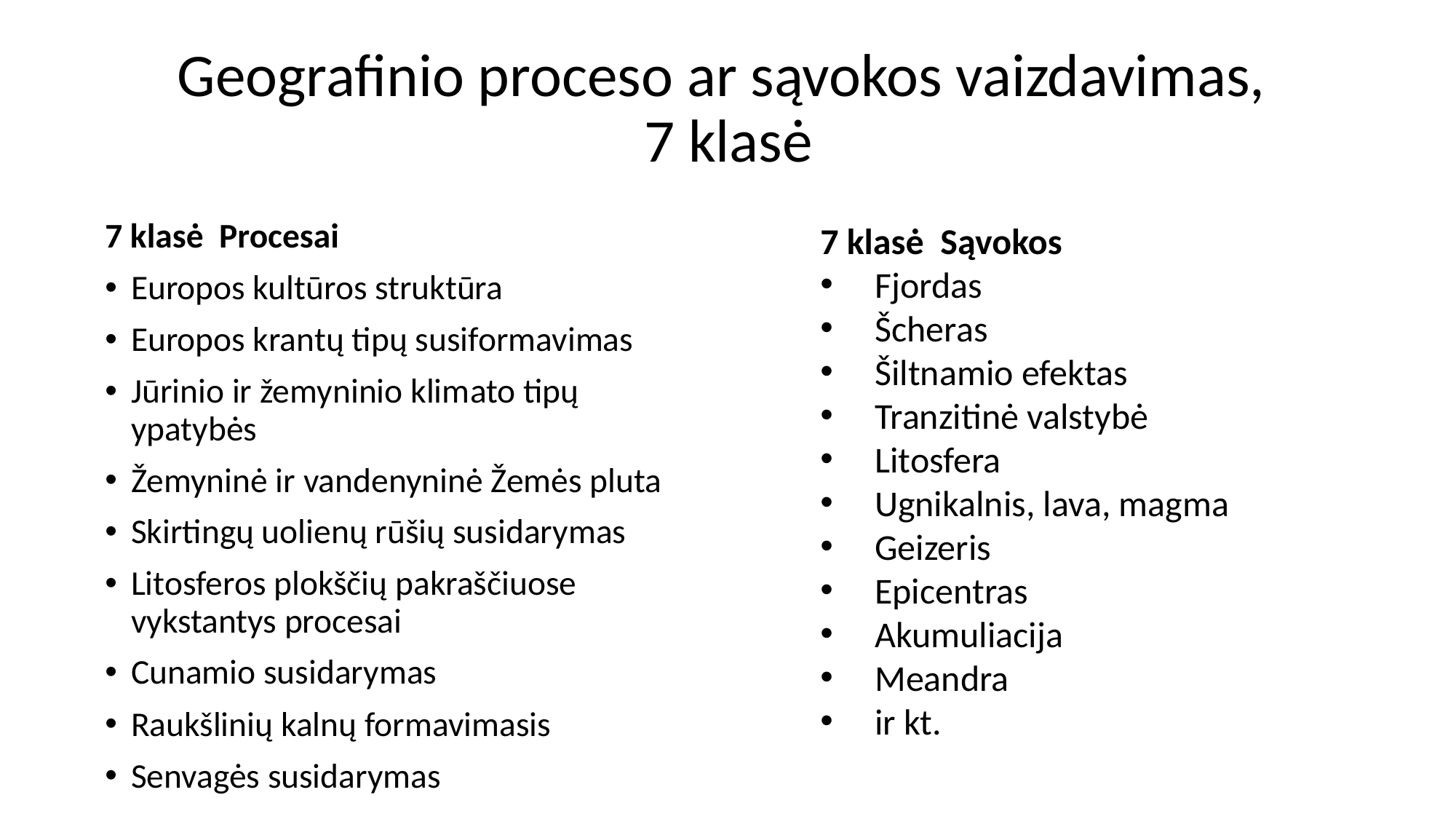

# Geografinio proceso ar sąvokos vaizdavimas, 7 klasė
7 klasė  Procesai
Europos kultūros struktūra
Europos krantų tipų susiformavimas
Jūrinio ir žemyninio klimato tipų ypatybės
Žemyninė ir vandenyninė Žemės pluta
Skirtingų uolienų rūšių susidarymas
Litosferos plokščių pakraščiuose vykstantys procesai
Cunamio susidarymas
Raukšlinių kalnų formavimasis
Senvagės susidarymas
7 klasė  Sąvokos
Fjordas
Šcheras
Šiltnamio efektas
Tranzitinė valstybė
Litosfera
Ugnikalnis, lava, magma
Geizeris
Epicentras
Akumuliacija
Meandra
ir kt.